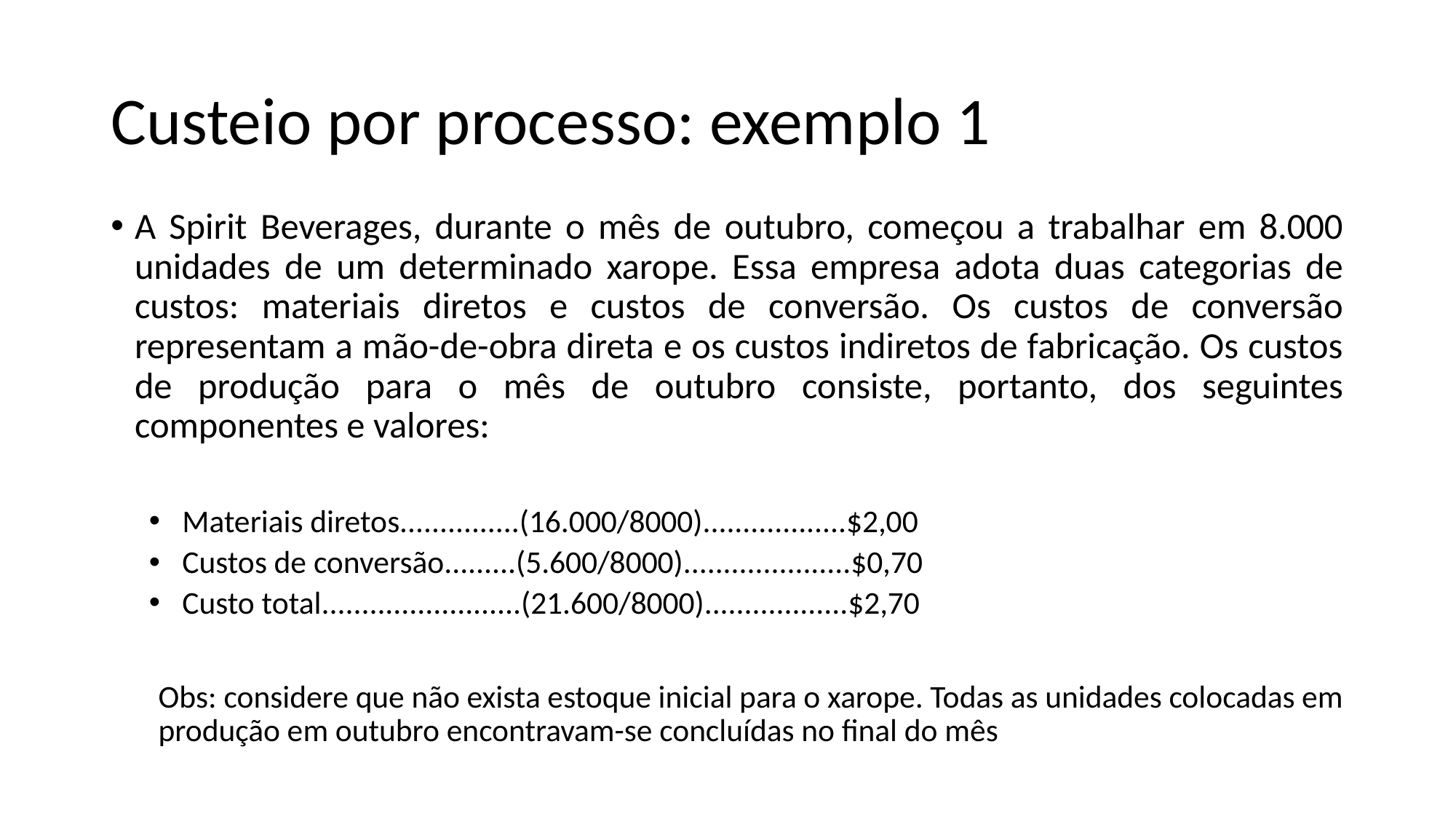

# Custeio por processo: exemplo 1
A Spirit Beverages, durante o mês de outubro, começou a trabalhar em 8.000 unidades de um determinado xarope. Essa empresa adota duas categorias de custos: materiais diretos e custos de conversão. Os custos de conversão representam a mão-de-obra direta e os custos indiretos de fabricação. Os custos de produção para o mês de outubro consiste, portanto, dos seguintes componentes e valores:

Materiais diretos...............(16.000/8000)..................$2,00
Custos de conversão.........(5.600/8000).....................$0,70
Custo total.........................(21.600/8000)..................$2,70

Obs: considere que não exista estoque inicial para o xarope. Todas as unidades colocadas em produção em outubro encontravam-se concluídas no final do mês